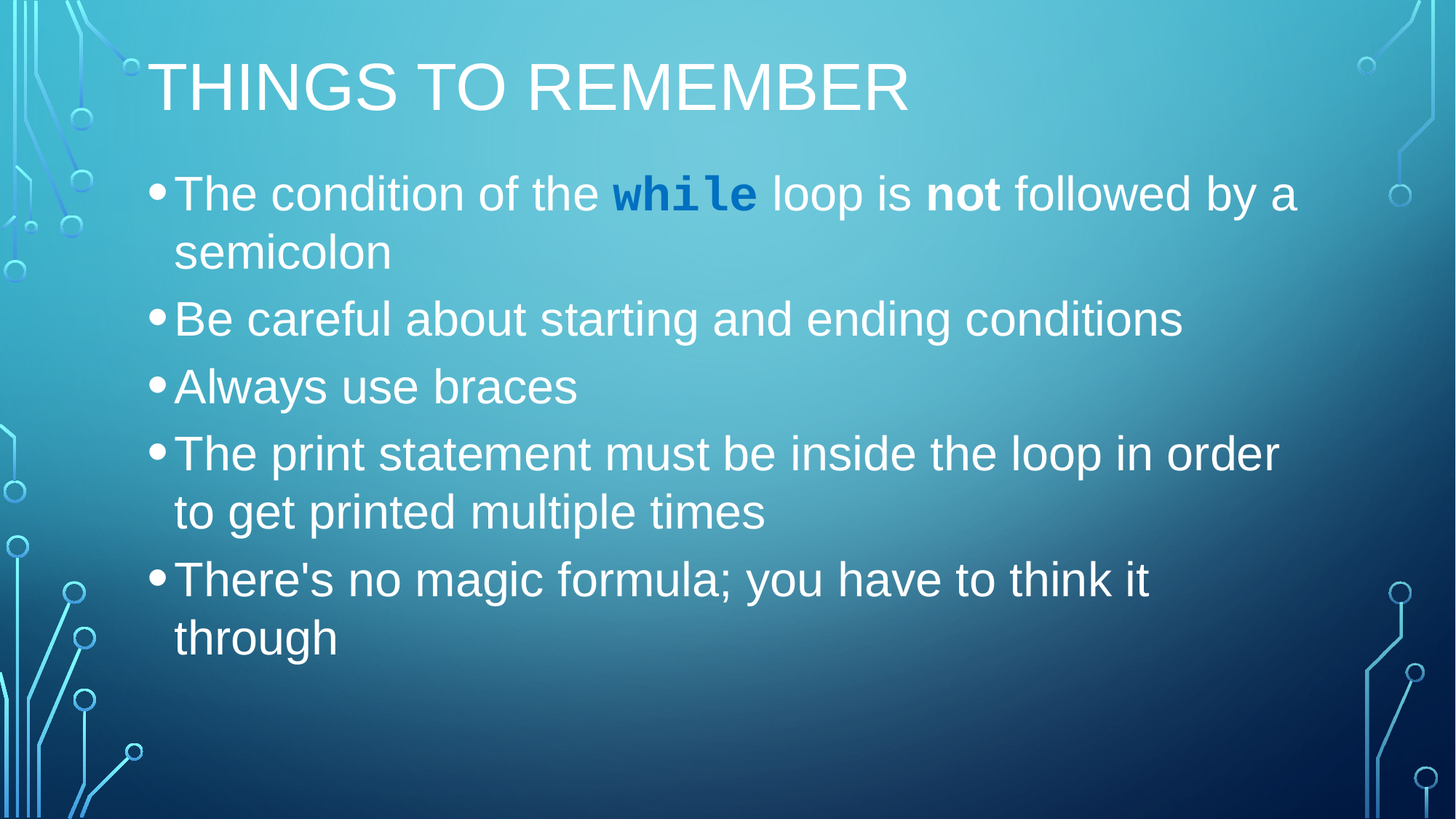

# Things to remember
The condition of the while loop is not followed by a semicolon
Be careful about starting and ending conditions
Always use braces
The print statement must be inside the loop in order to get printed multiple times
There's no magic formula; you have to think it through